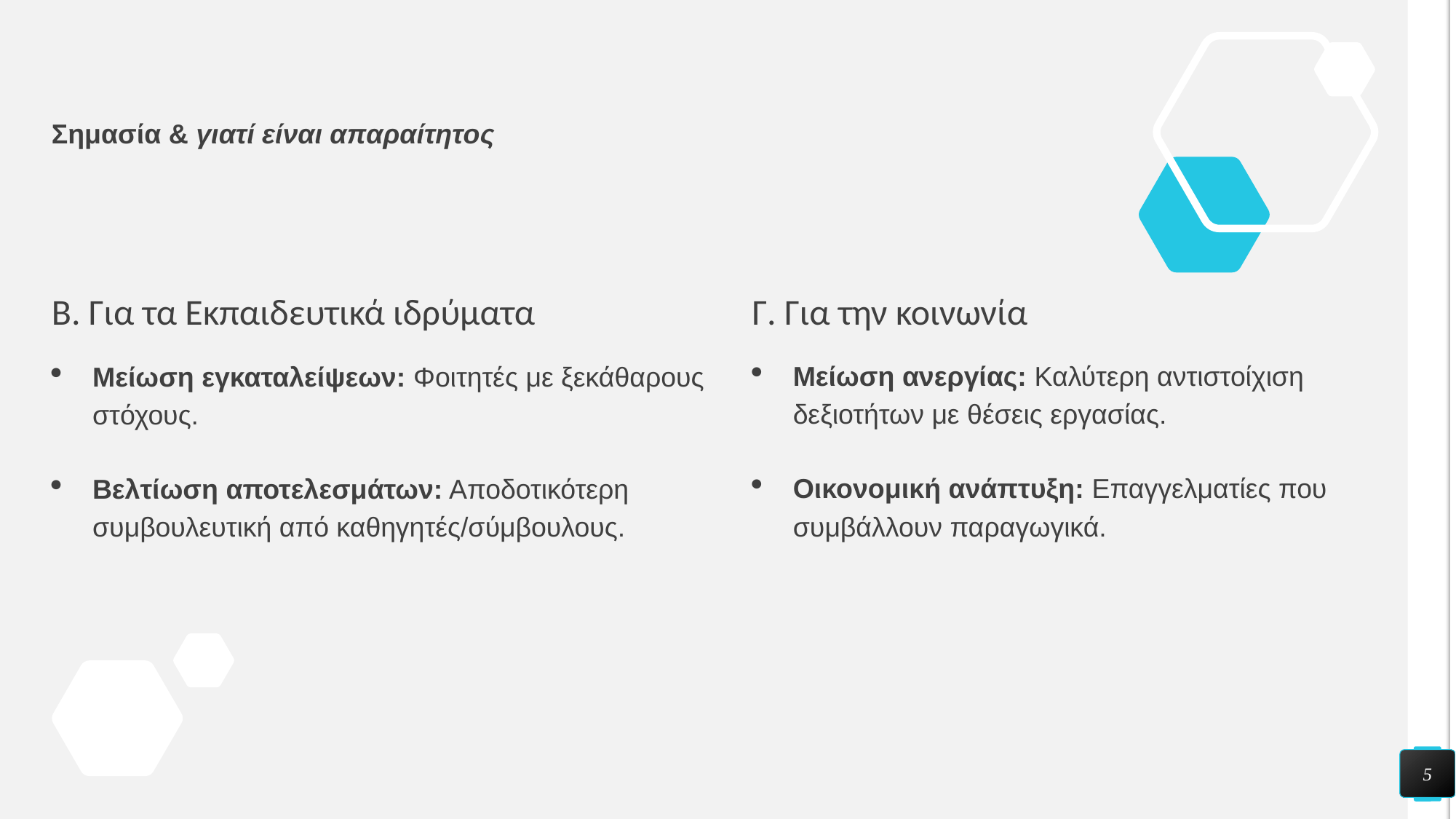

Σημασία & γιατί είναι απαραίτητος
Β. Για τα Εκπαιδευτικά ιδρύματα
Γ. Για την κοινωνία

Μείωση ανεργίας: Καλύτερη αντιστοίχιση δεξιοτήτων με θέσεις εργασίας.
Οικονομική ανάπτυξη: Επαγγελματίες που συμβάλλουν παραγωγικά.

Μείωση εγκαταλείψεων: Φοιτητές με ξεκάθαρους στόχους.
Βελτίωση αποτελεσμάτων: Αποδοτικότερη συμβουλευτική από καθηγητές/σύμβουλους.

5